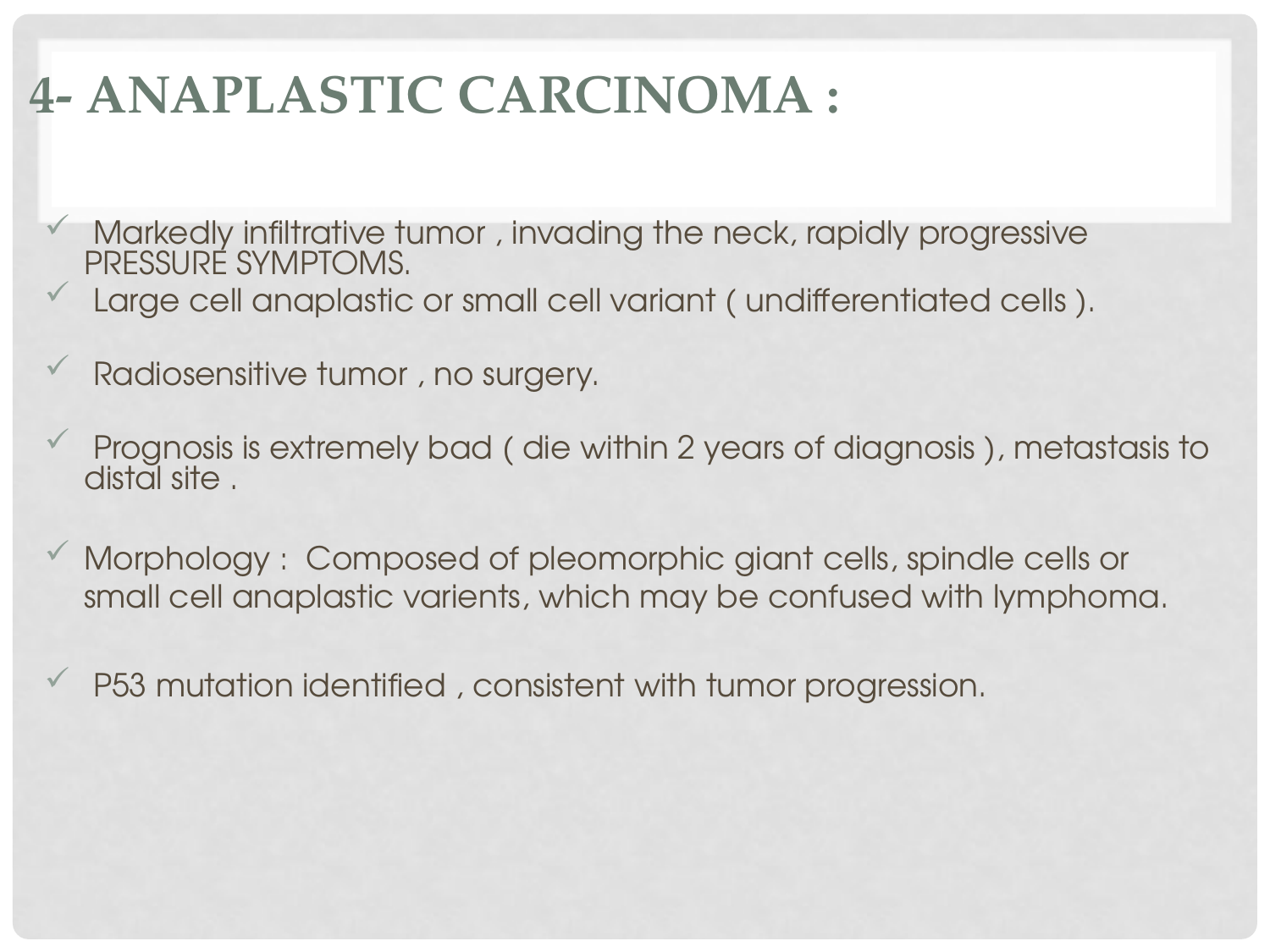

# 4- ANAPLASTIC CARCINOMA :

 Markedly infiltrative tumor , invading the neck, rapidly progressive PRESSURE SYMPTOMS.
 Large cell anaplastic or small cell variant ( undifferentiated cells ).

 Radiosensitive tumor , no surgery.

 Prognosis is extremely bad ( die within 2 years of diagnosis ), metastasis to distal site .

Morphology :  Composed of pleomorphic giant cells, spindle cells or small cell anaplastic varients, which may be confused with lymphoma.

 P53 mutation identified , consistent with tumor progression.